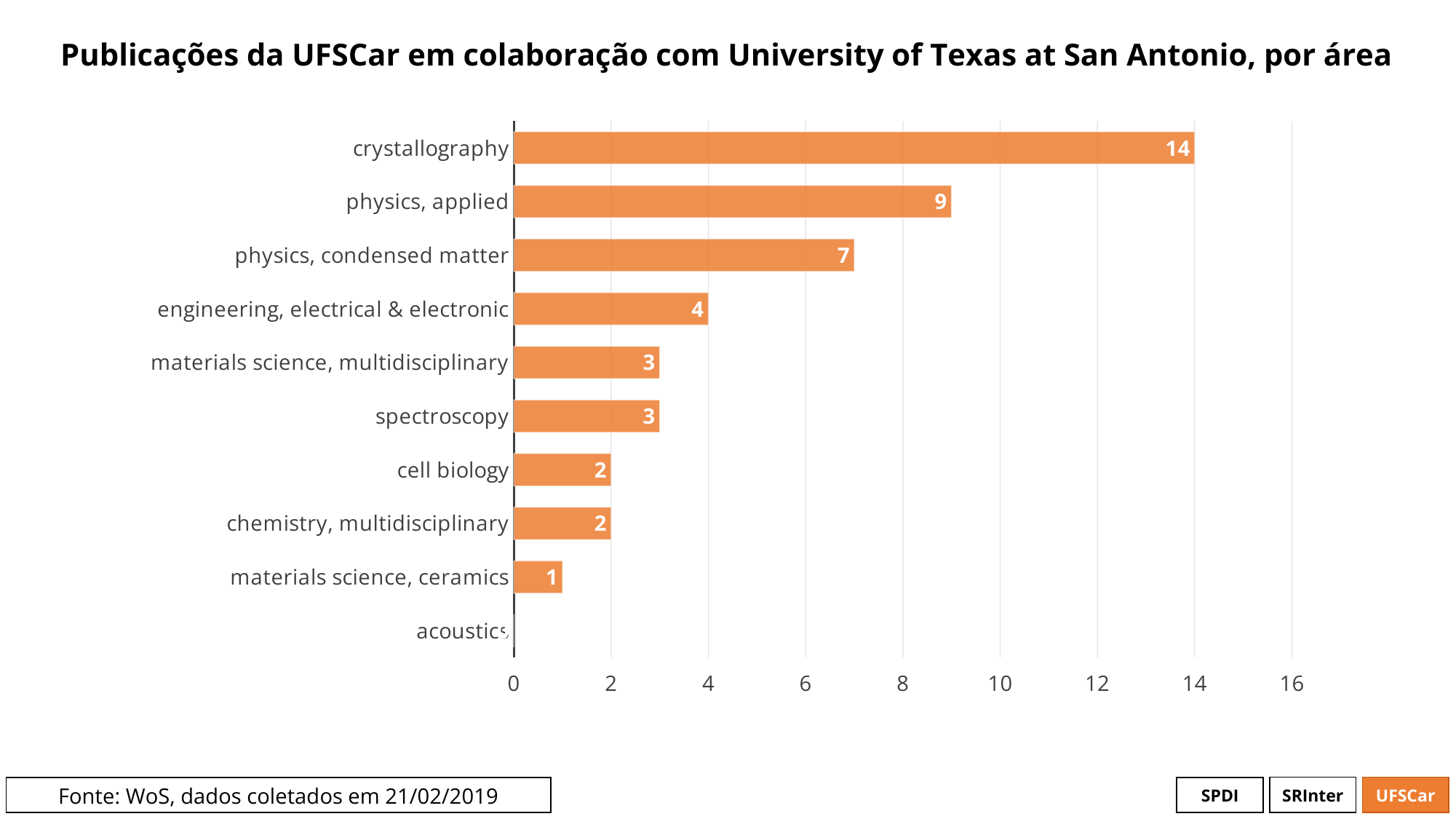

# Publicações da UFSCar em colaboração com University of Texas at San Antonio, por área

### Chart

| Category | # Records |
|---|---|
| crystallography | 14.0 |
| physics, applied | 9.0 |
| physics, condensed matter | 7.0 |
| engineering, electrical & electronic | 4.0 |
| materials science, multidisciplinary | 3.0 |
| spectroscopy | 3.0 |
| cell biology | 2.0 |
| chemistry, multidisciplinary | 2.0 |
| materials science, ceramics | 1.0 |
| acoustics | 0.0 |